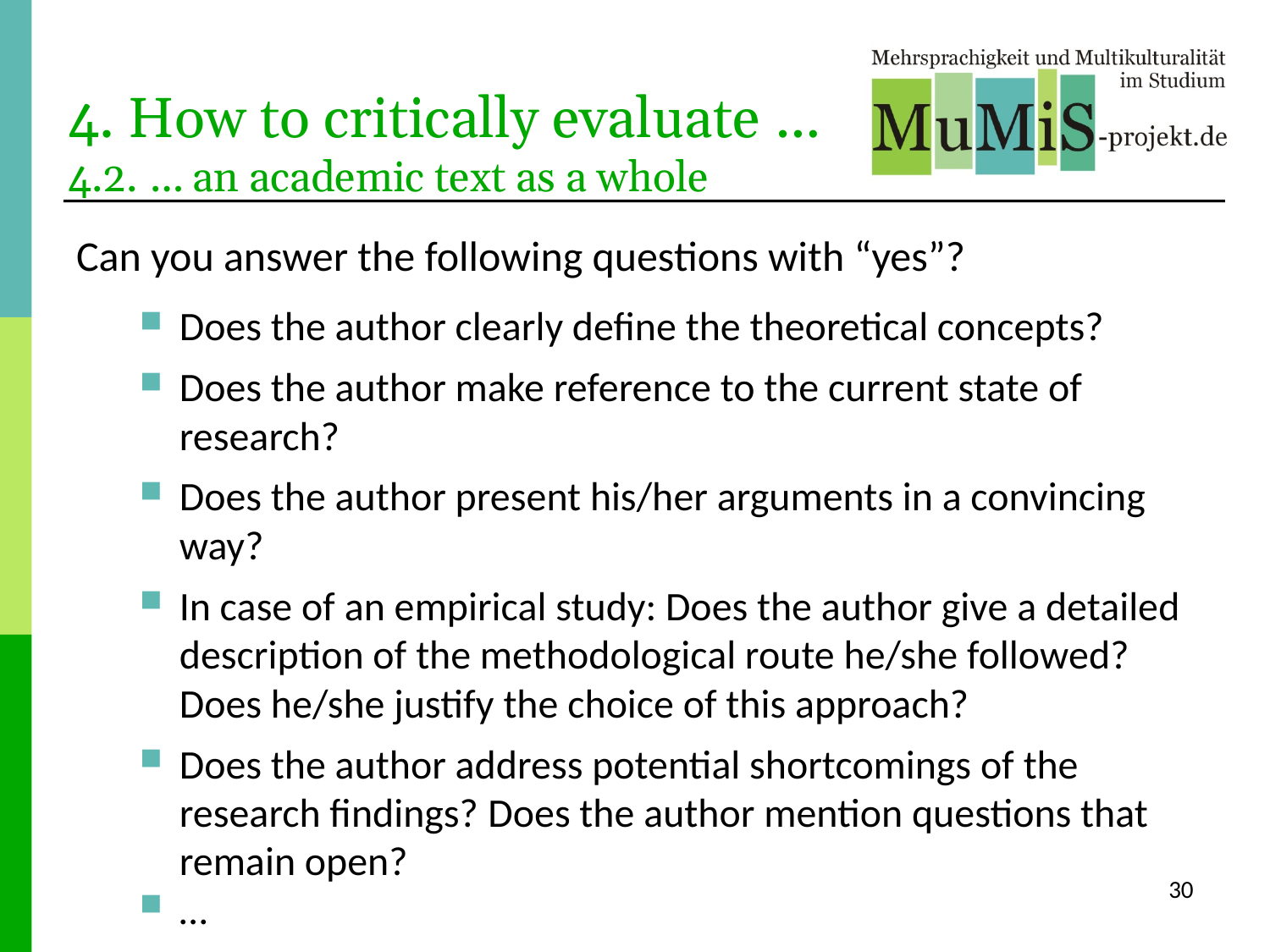

4. How to critically evaluate …
4.2. … an academic text as a whole
Can you answer the following questions with “yes”?
Does the author clearly define the theoretical concepts?
Does the author make reference to the current state of research?
Does the author present his/her arguments in a convincing way?
In case of an empirical study: Does the author give a detailed description of the methodological route he/she followed? Does he/she justify the choice of this approach?
Does the author address potential shortcomings of the research findings? Does the author mention questions that remain open?
…
30